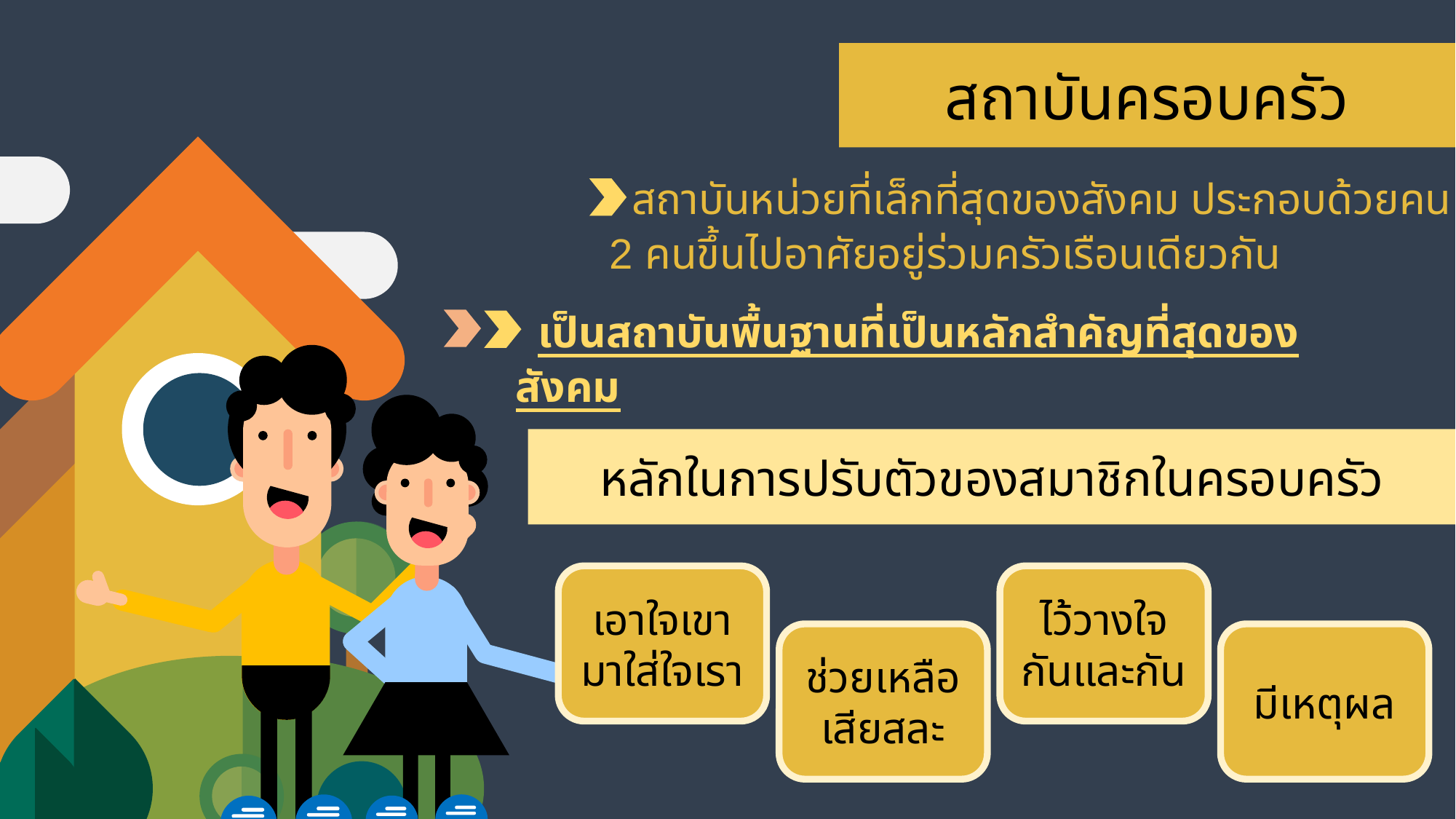

สถาบันครอบครัว

  สถาบันหน่วยที่เล็กที่สุดของสังคม ประกอบด้วยคน 2 คนขึ้นไปอาศัยอยู่ร่วมครัวเรือนเดียวกัน

  เป็นสถาบันพื้นฐานที่เป็นหลักสำคัญที่สุดของสังคม

หลักในการปรับตัวของสมาชิกในครอบครัว
ไว้วางใจกันและกัน
เอาใจเขามาใส่ใจเรา
ช่วยเหลือ เสียสละ
มีเหตุผล